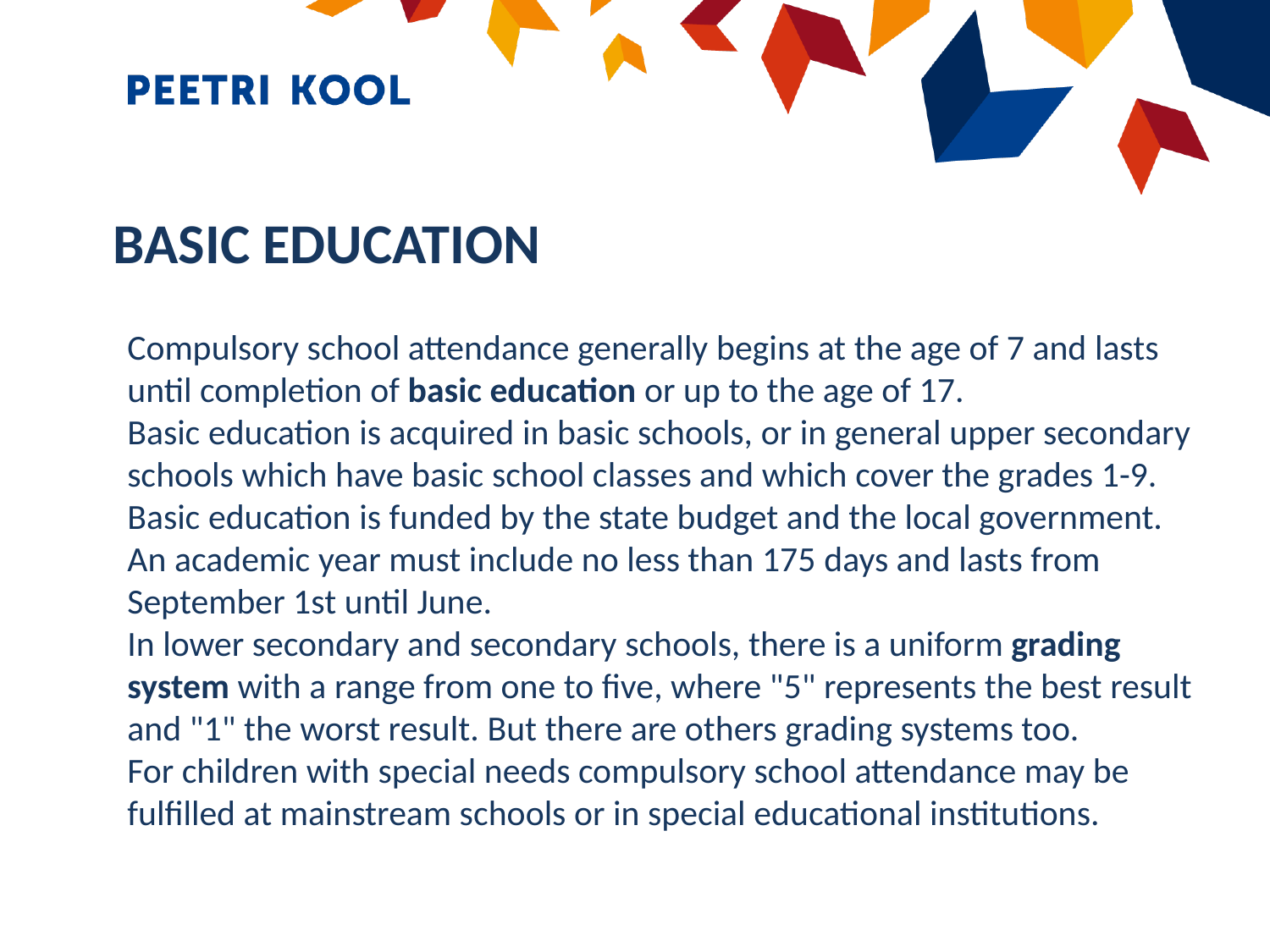

# BASIC EDUCATION

Compulsory school attendance generally begins at the age of 7 and lasts until completion of basic education or up to the age of 17.
Basic education is acquired in basic schools, or in general upper secondary schools which have basic school classes and which cover the grades 1-9. Basic education is funded by the state budget and the local government.
An academic year must include no less than 175 days and lasts from September 1st until June.
In lower secondary and secondary schools, there is a uniform grading system with a range from one to five, where "5" represents the best result and "1" the worst result. But there are others grading systems too.
For children with special needs compulsory school attendance may be fulfilled at mainstream schools or in special educational institutions.